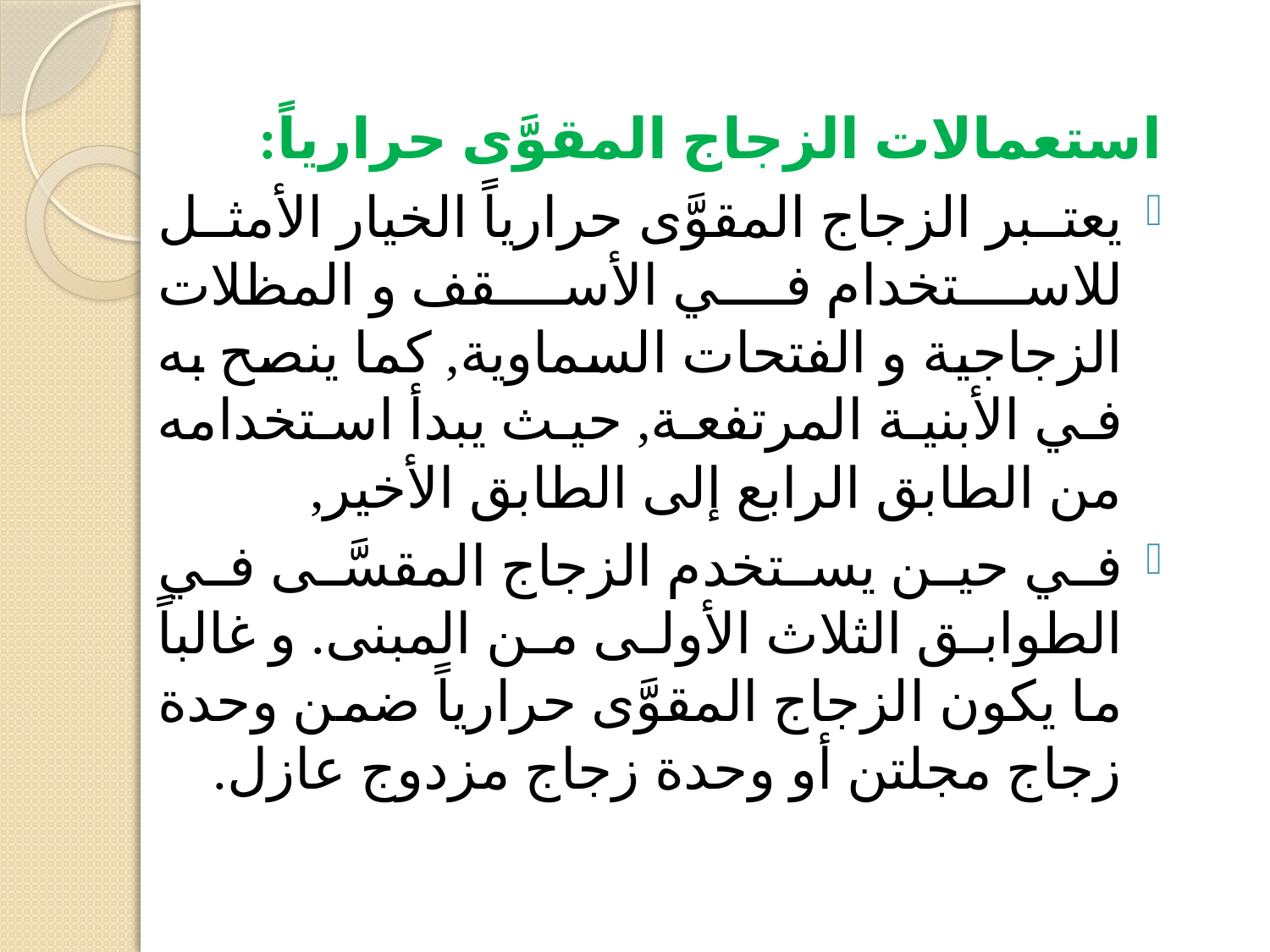

استعمالات الزجاج المقوَّى حراریاً:
یعتبر الزجاج المقوَّى حراریاً الخیار الأمثل للاستخدام في الأسقف و المظلات الزجاجیة و الفتحات السماویة, كما ینصح به في الأبنیة المرتفعة, حیث یبدأ استخدامه من الطابق الرابع إلى الطابق الأخیر,
في حین یستخدم الزجاج المقسَّى في الطوابق الثلاث الأولى من المبنى. و غالباً ما یكون الزجاج المقوَّى حراریاً ضمن وحدة زجاج مجلتن أو وحدة زجاج مزدوج عازل.